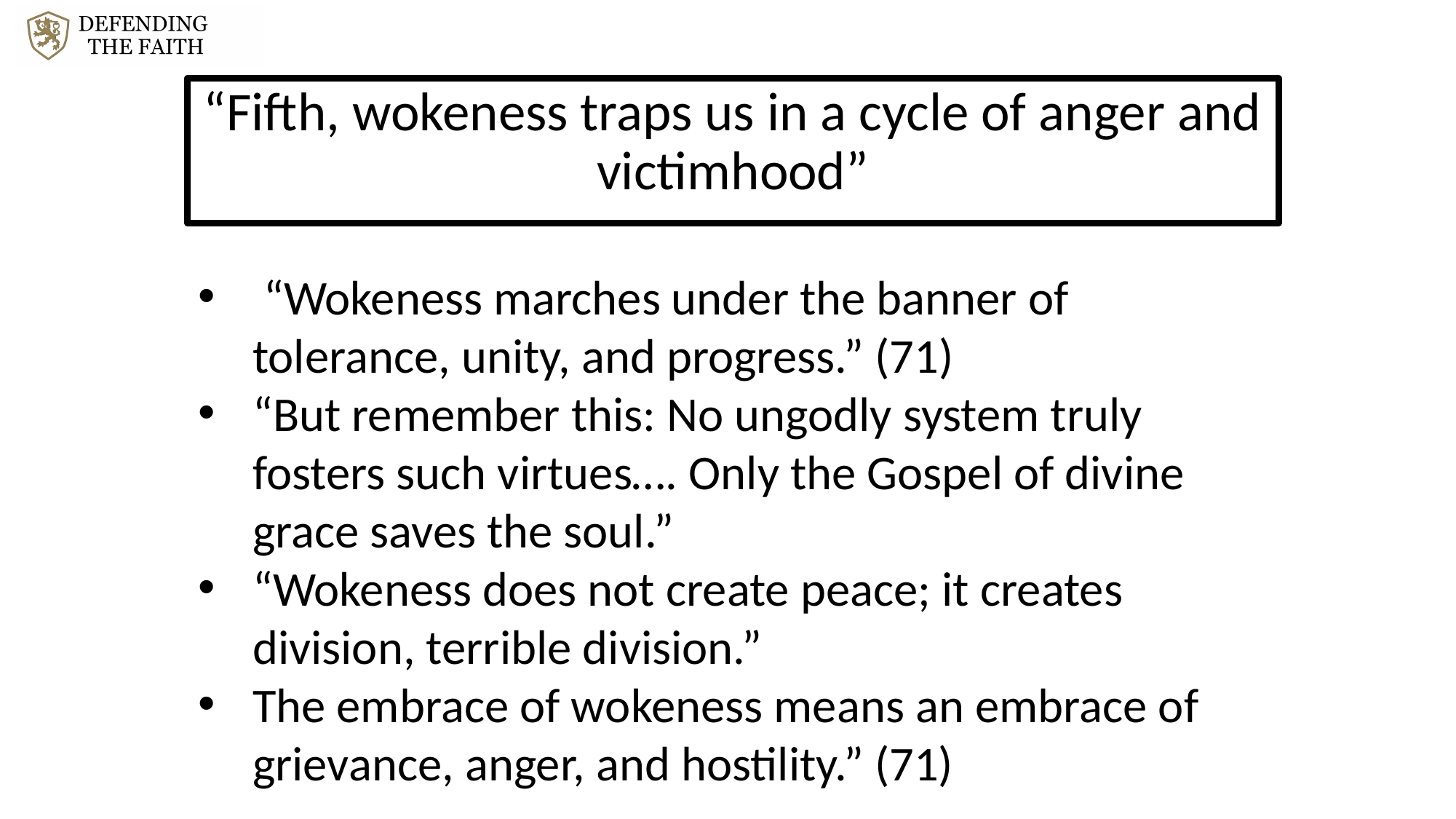

“Fifth, wokeness traps us in a cycle of anger and victimhood”
 “Wokeness marches under the banner of tolerance, unity, and progress.” (71)
“But remember this: No ungodly system truly fosters such virtues…. Only the Gospel of divine grace saves the soul.”
“Wokeness does not create peace; it creates division, terrible division.”
The embrace of wokeness means an embrace of grievance, anger, and hostility.” (71)